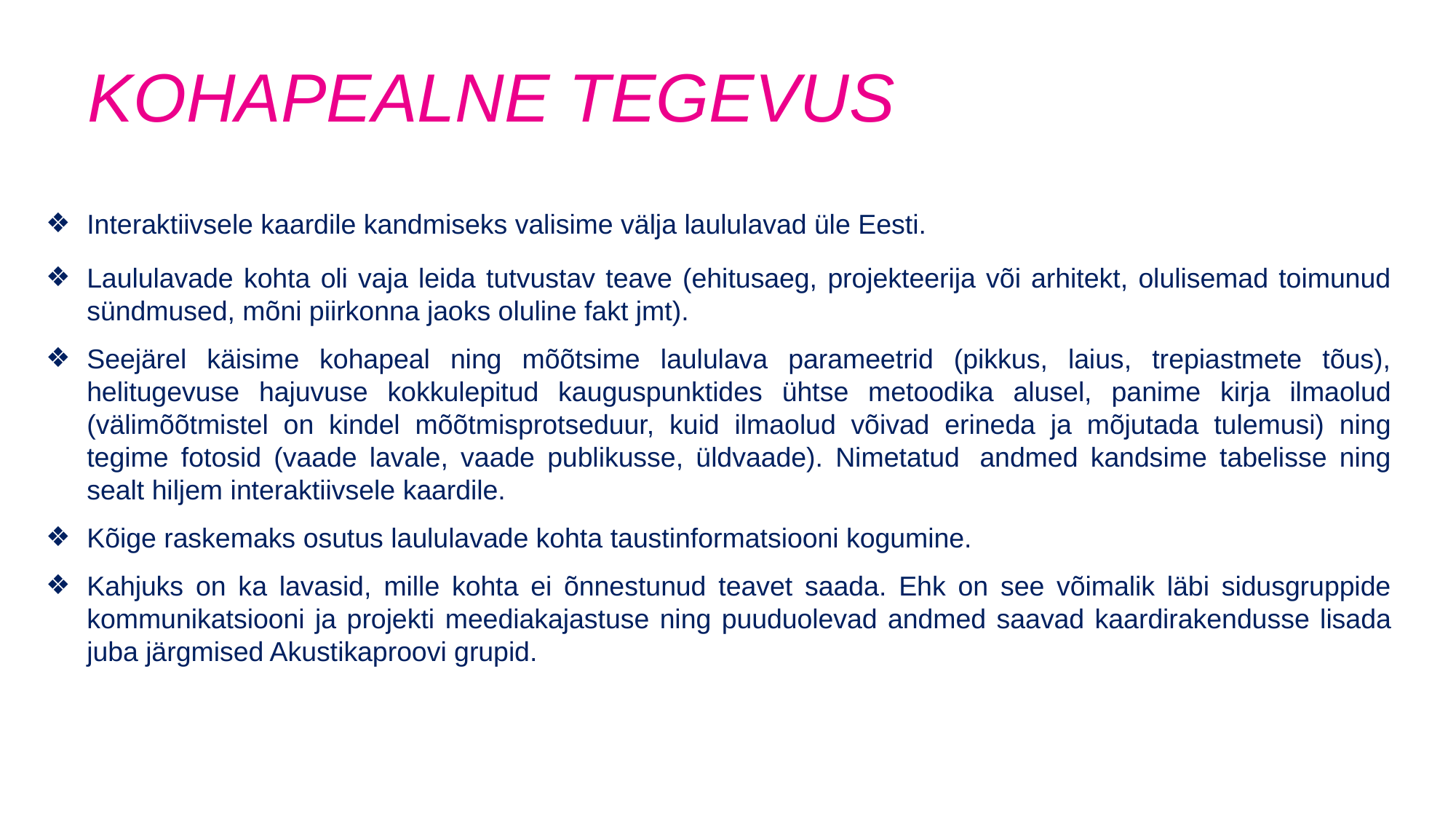

KOHAPEALNE TEGEVUS
Interaktiivsele kaardile kandmiseks valisime välja laululavad üle Eesti.
Laululavade kohta oli vaja leida tutvustav teave (ehitusaeg, projekteerija või arhitekt, olulisemad toimunud sündmused, mõni piirkonna jaoks oluline fakt jmt).
Seejärel käisime kohapeal ning mõõtsime laululava parameetrid (pikkus, laius, trepiastmete tõus), helitugevuse hajuvuse kokkulepitud kauguspunktides ühtse metoodika alusel, panime kirja ilmaolud (välimõõtmistel on kindel mõõtmisprotseduur, kuid ilmaolud võivad erineda ja mõjutada tulemusi) ning tegime fotosid (vaade lavale, vaade publikusse, üldvaade). Nimetatud  andmed kandsime tabelisse ning sealt hiljem interaktiivsele kaardile.
Kõige raskemaks osutus laululavade kohta taustinformatsiooni kogumine.
Kahjuks on ka lavasid, mille kohta ei õnnestunud teavet saada. Ehk on see võimalik läbi sidusgruppide kommunikatsiooni ja projekti meediakajastuse ning puuduolevad andmed saavad kaardirakendusse lisada juba järgmised Akustikaproovi grupid.